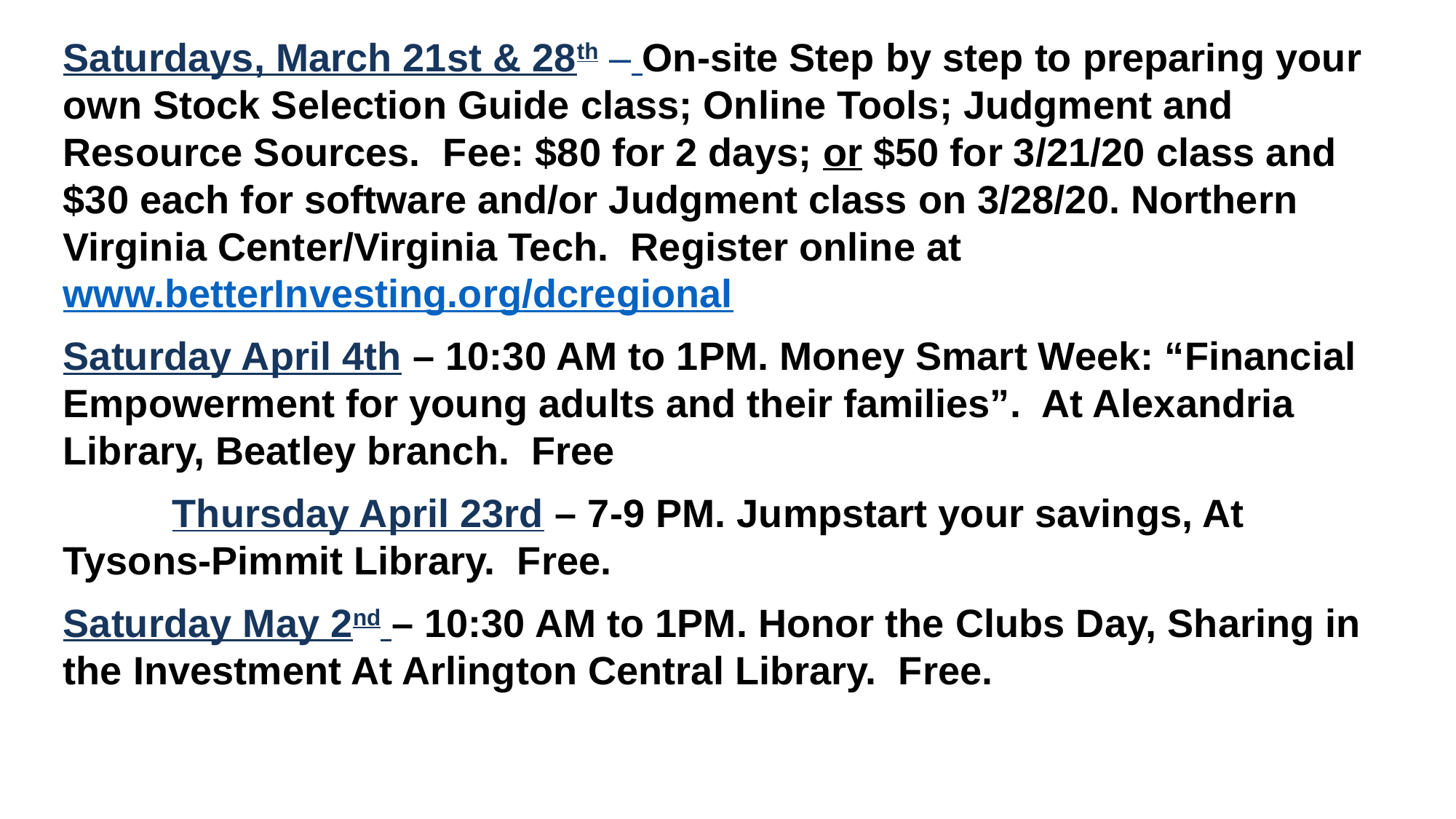

Saturdays, March 21st & 28th – On-site Step by step to preparing your own Stock Selection Guide class; Online Tools; Judgment and Resource Sources.  Fee: $80 for 2 days; or $50 for 3/21/20 class and $30 each for software and/or Judgment class on 3/28/20. Northern Virginia Center/Virginia Tech.  Register online at www.betterInvesting.org/dcregional
Saturday April 4th – 10:30 AM to 1PM. Money Smart Week: “Financial Empowerment for young adults and their families”.  At Alexandria Library, Beatley branch.  Free
	Thursday April 23rd – 7-9 PM. Jumpstart your savings, At Tysons-Pimmit Library.  Free.
Saturday May 2nd – 10:30 AM to 1PM. Honor the Clubs Day, Sharing in the Investment At Arlington Central Library.  Free.